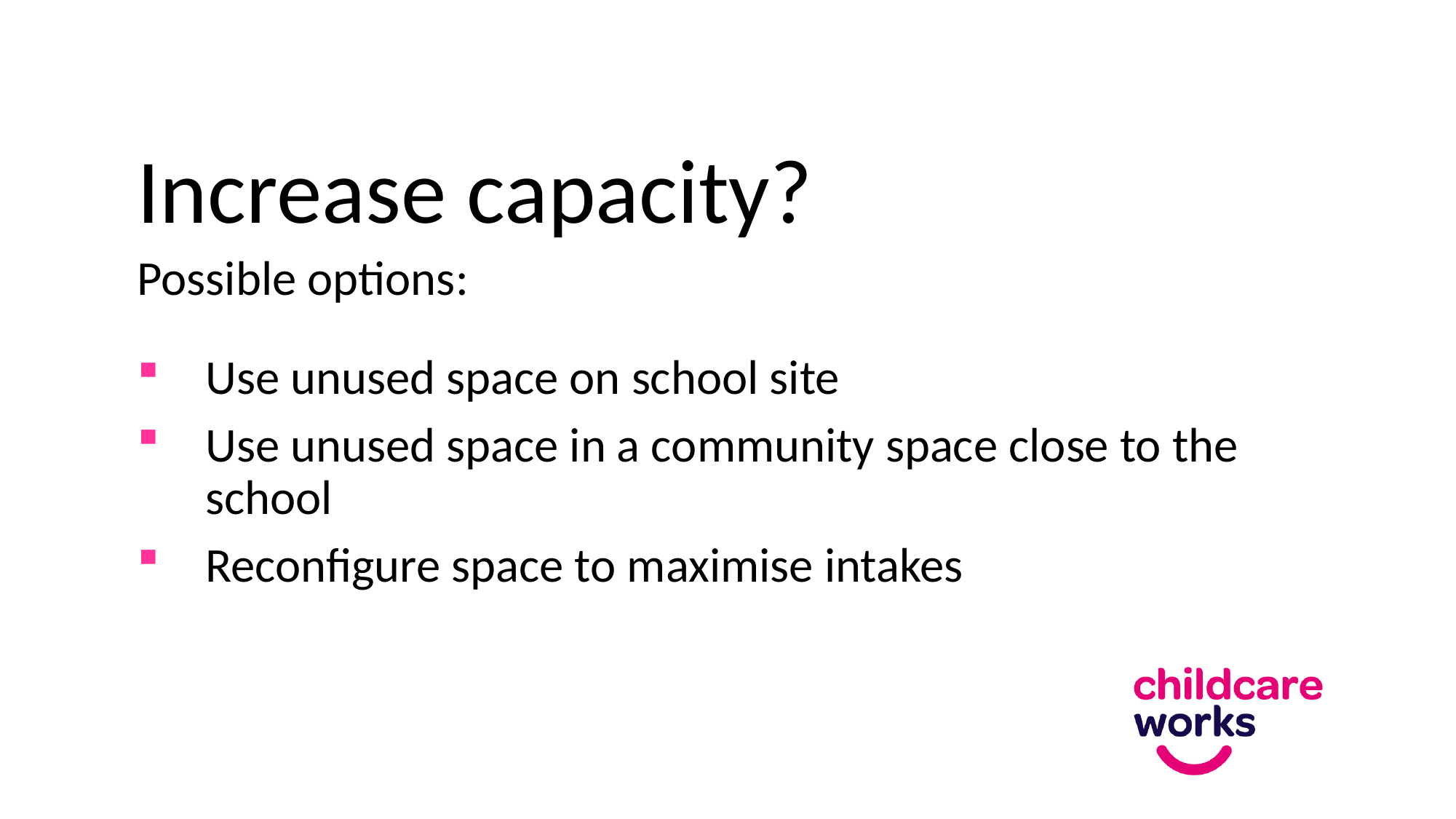

# Increase capacity?
Possible options:

Use unused space on school site
Use unused space in a community space close to the school
Reconfigure space to maximise intakes